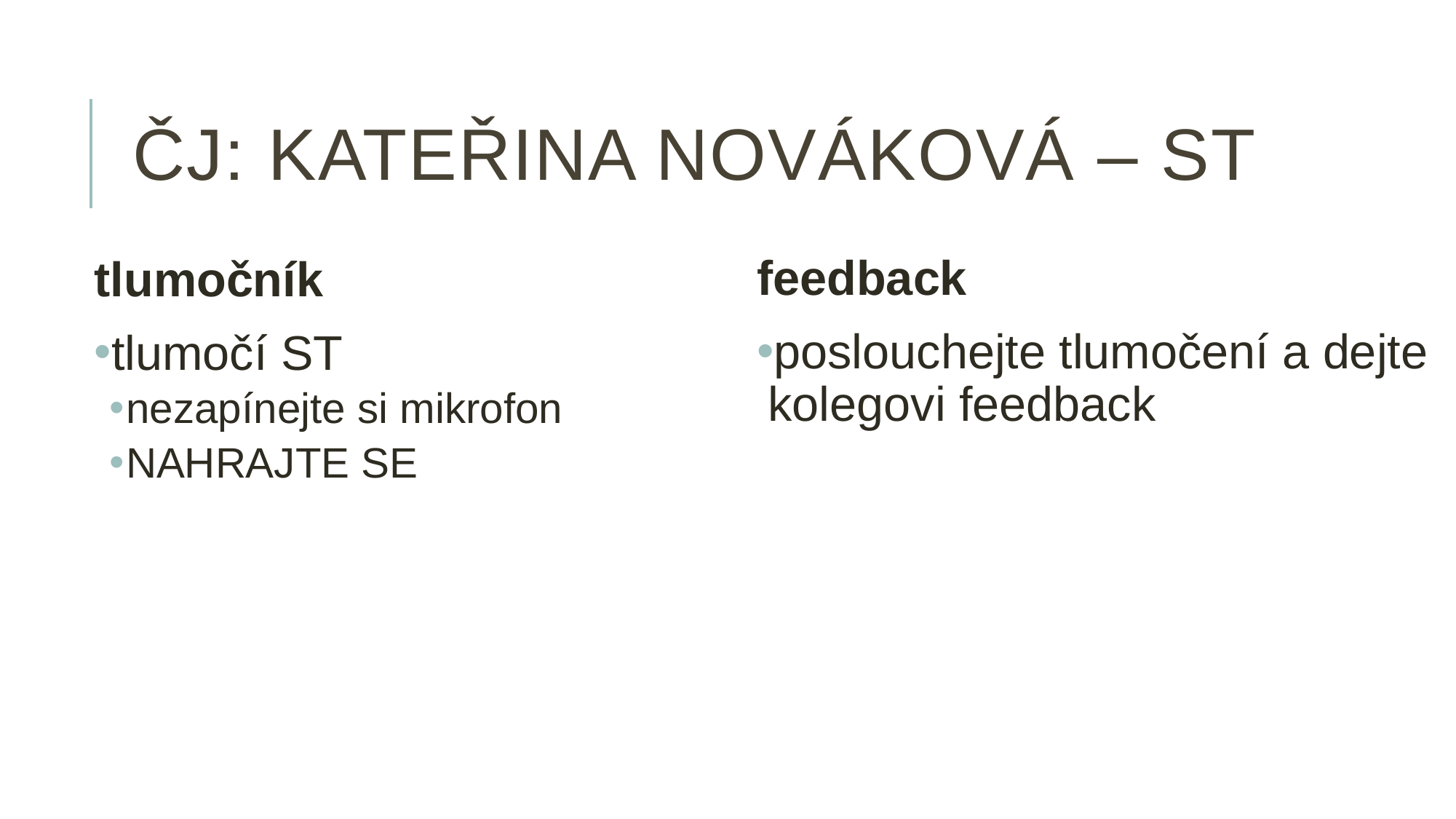

# ČJ: kateřina nováková – ST
feedback
poslouchejte tlumočení a dejte kolegovi feedback
tlumočník
tlumočí ST
nezapínejte si mikrofon
NAHRAJTE SE